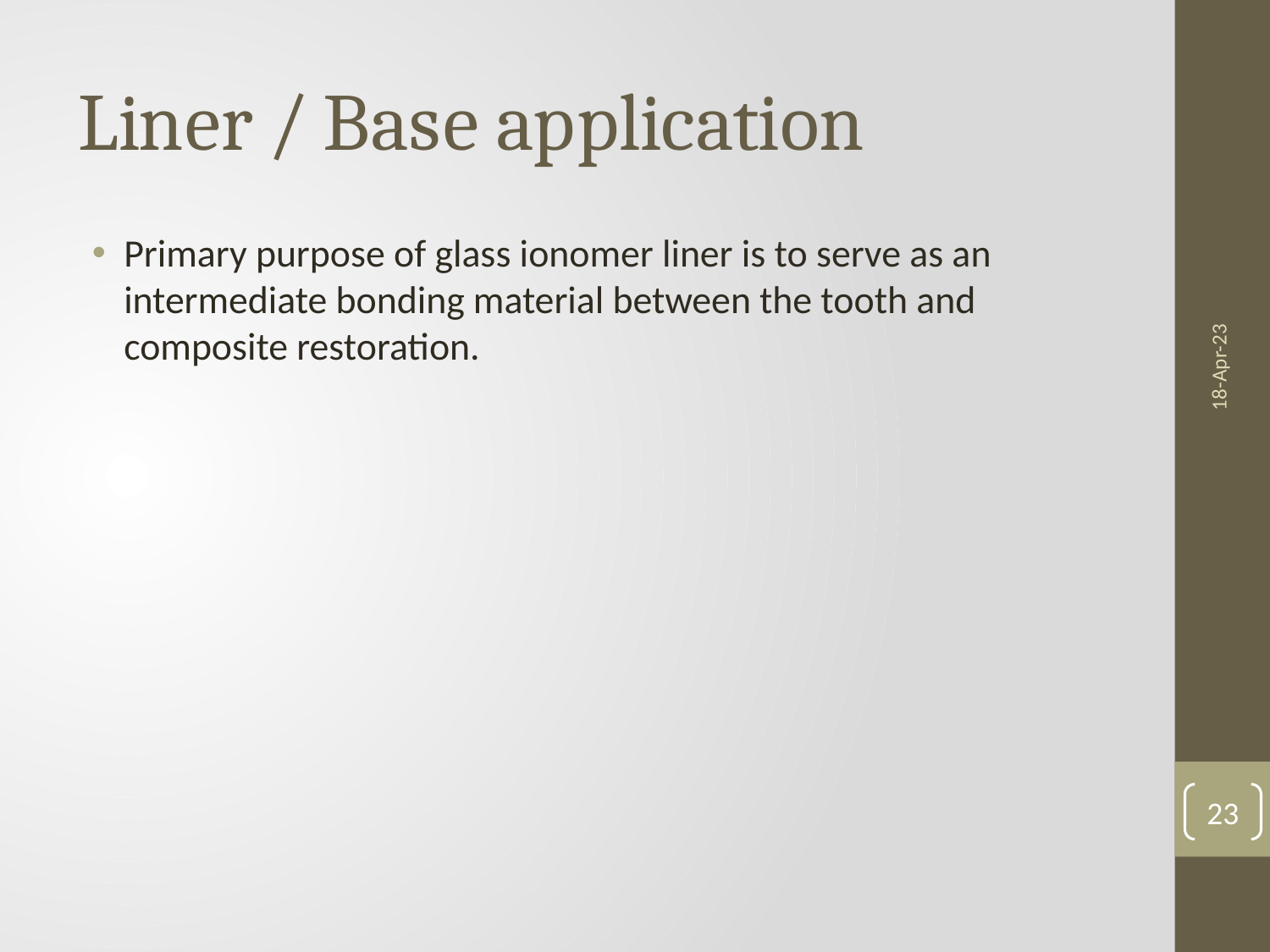

# Liner / Base application
Primary purpose of glass ionomer liner is to serve as an intermediate bonding material between the tooth and composite restoration.
18-Apr-23
23